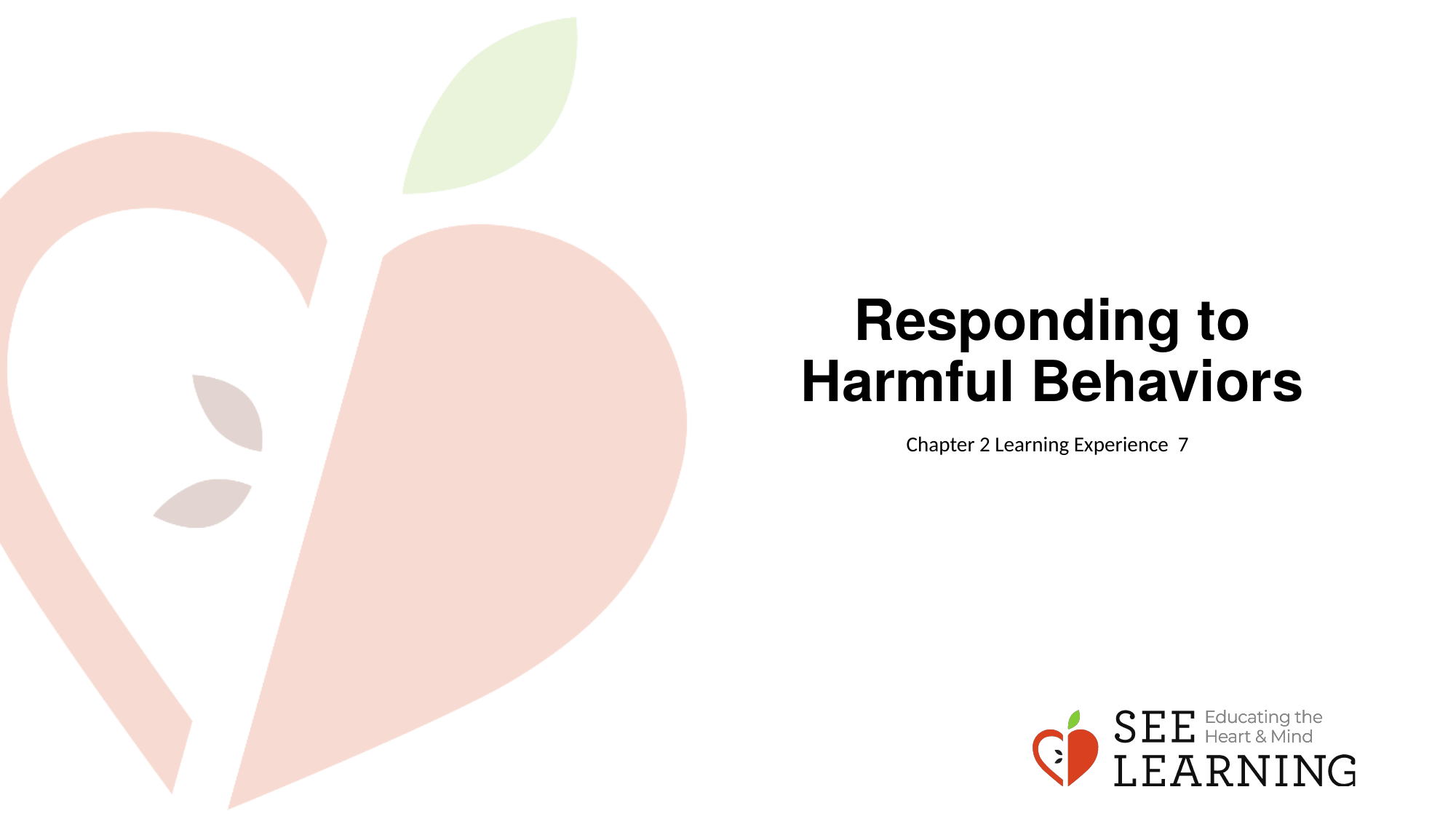

# Responding to Harmful Behaviors
Chapter 2 Learning Experience  7